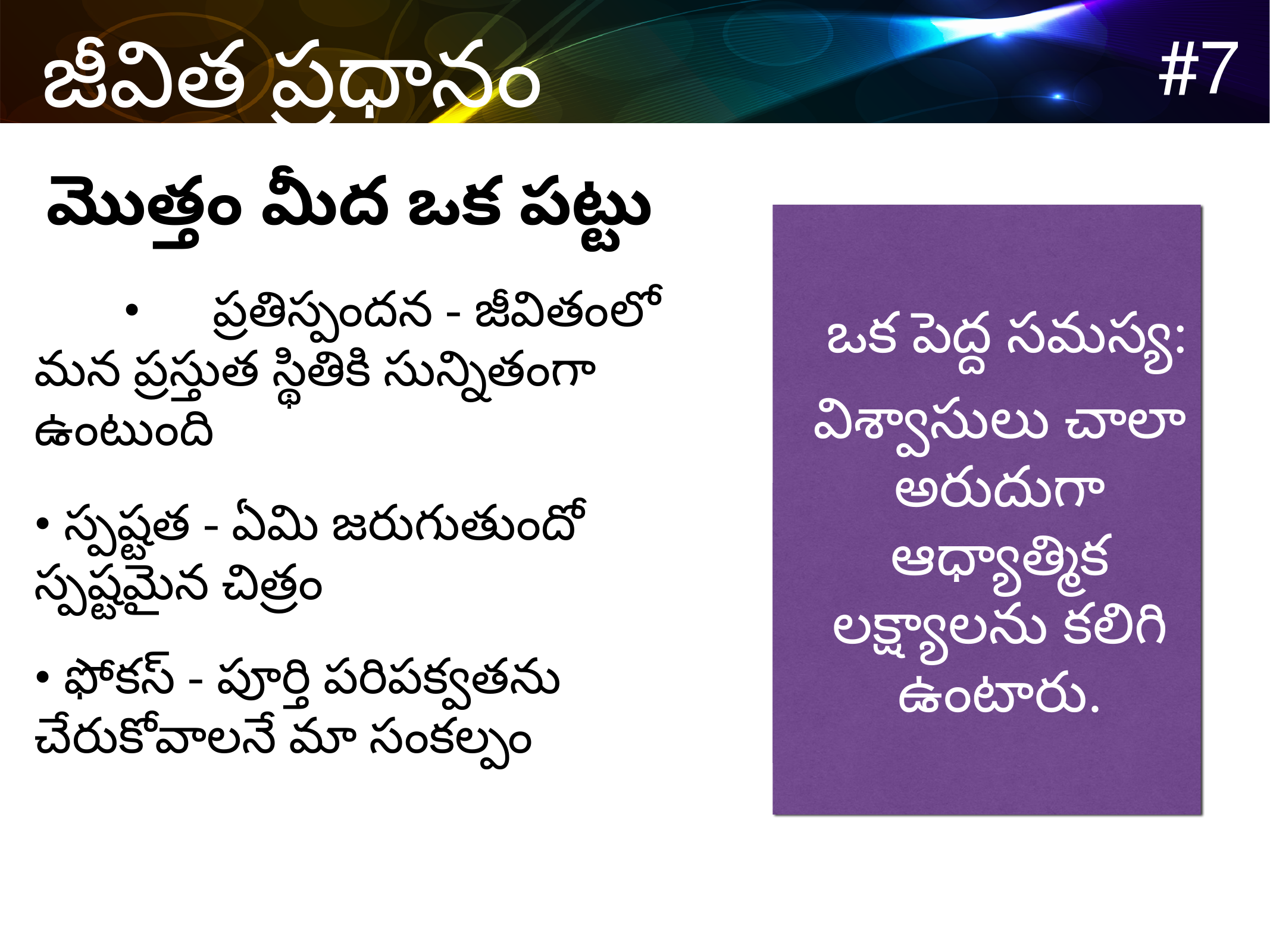

మొత్తం మీద ఒక పట్టు

 ఒక పెద్ద సమస్య:
విశ్వాసులు చాలా అరుదుగా ఆధ్యాత్మిక లక్ష్యాలను కలిగి ఉంటారు.
	•	ప్రతిస్పందన - జీవితంలో మన ప్రస్తుత స్థితికి సున్నితంగా ఉంటుంది
• స్పష్టత - ఏమి జరుగుతుందో స్పష్టమైన చిత్రం
• ఫోకస్ - పూర్తి పరిపక్వతను చేరుకోవాలనే మా సంకల్పం